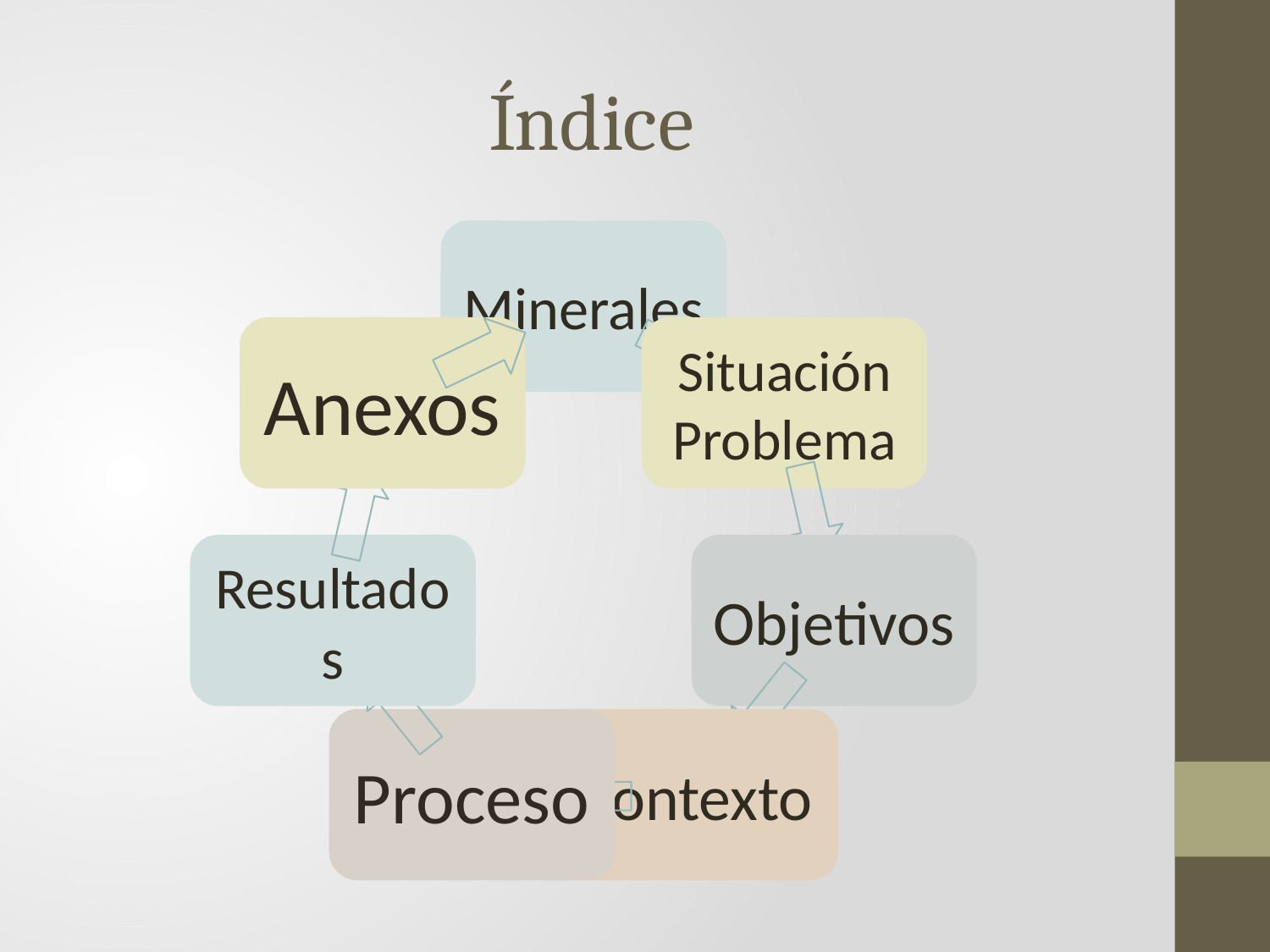

# Índice
Minerales
Objetivos
Contexto
Proceso
Resultados
Anexos